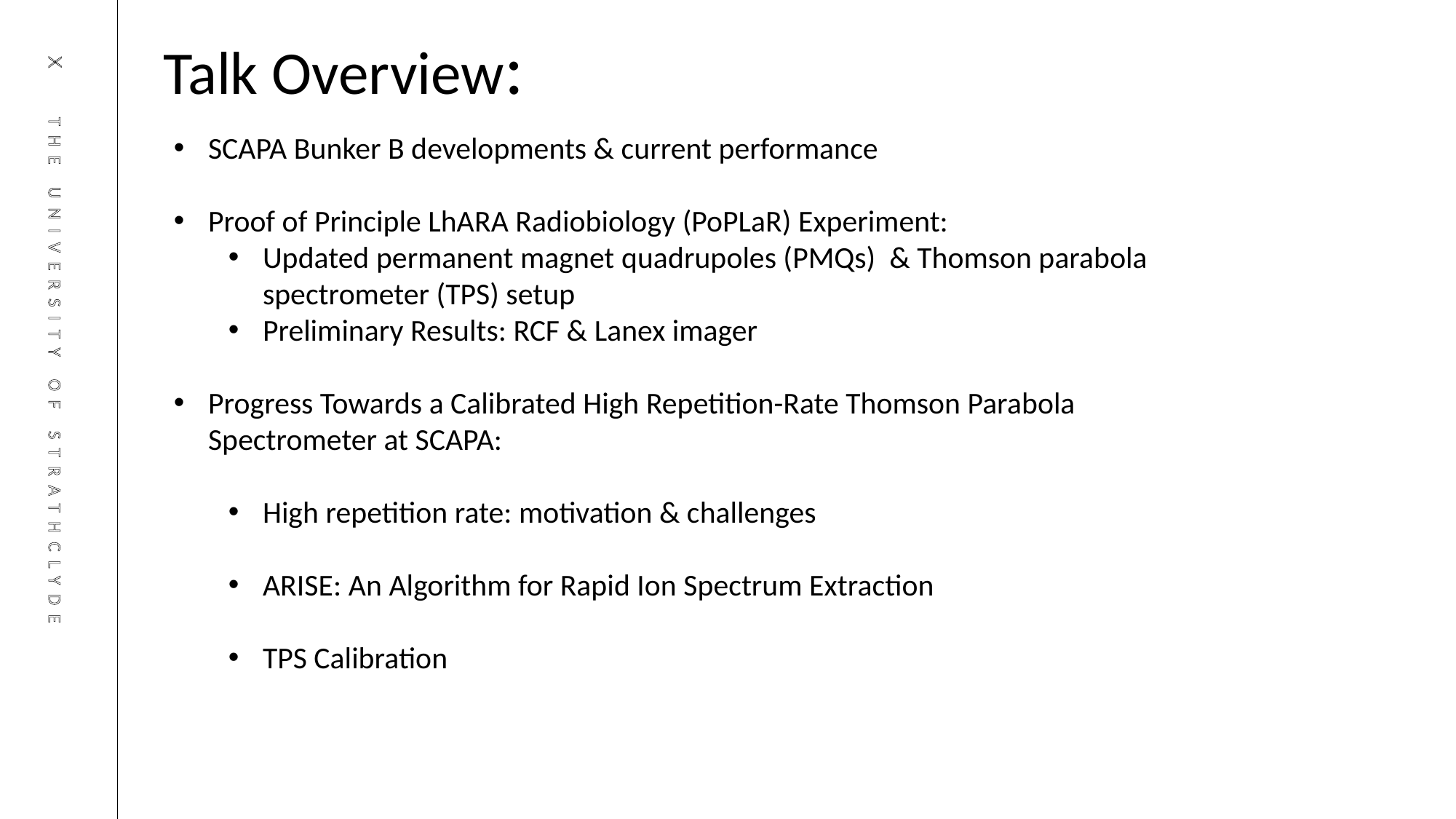

Talk Overview:
SCAPA Bunker B developments & current performance

Proof of Principle LhARA Radiobiology (PoPLaR) Experiment:
Updated permanent magnet quadrupoles (PMQs)  & Thomson parabola spectrometer (TPS) setup
Preliminary Results: RCF & Lanex imager

Progress Towards a Calibrated High Repetition-Rate Thomson Parabola Spectrometer at SCAPA:

High repetition rate: motivation & challenges

ARISE: An Algorithm for Rapid Ion Spectrum Extraction

TPS Calibration
X   THE UNIVERSITY OF STRATHCLYDE
2
18/01/2024